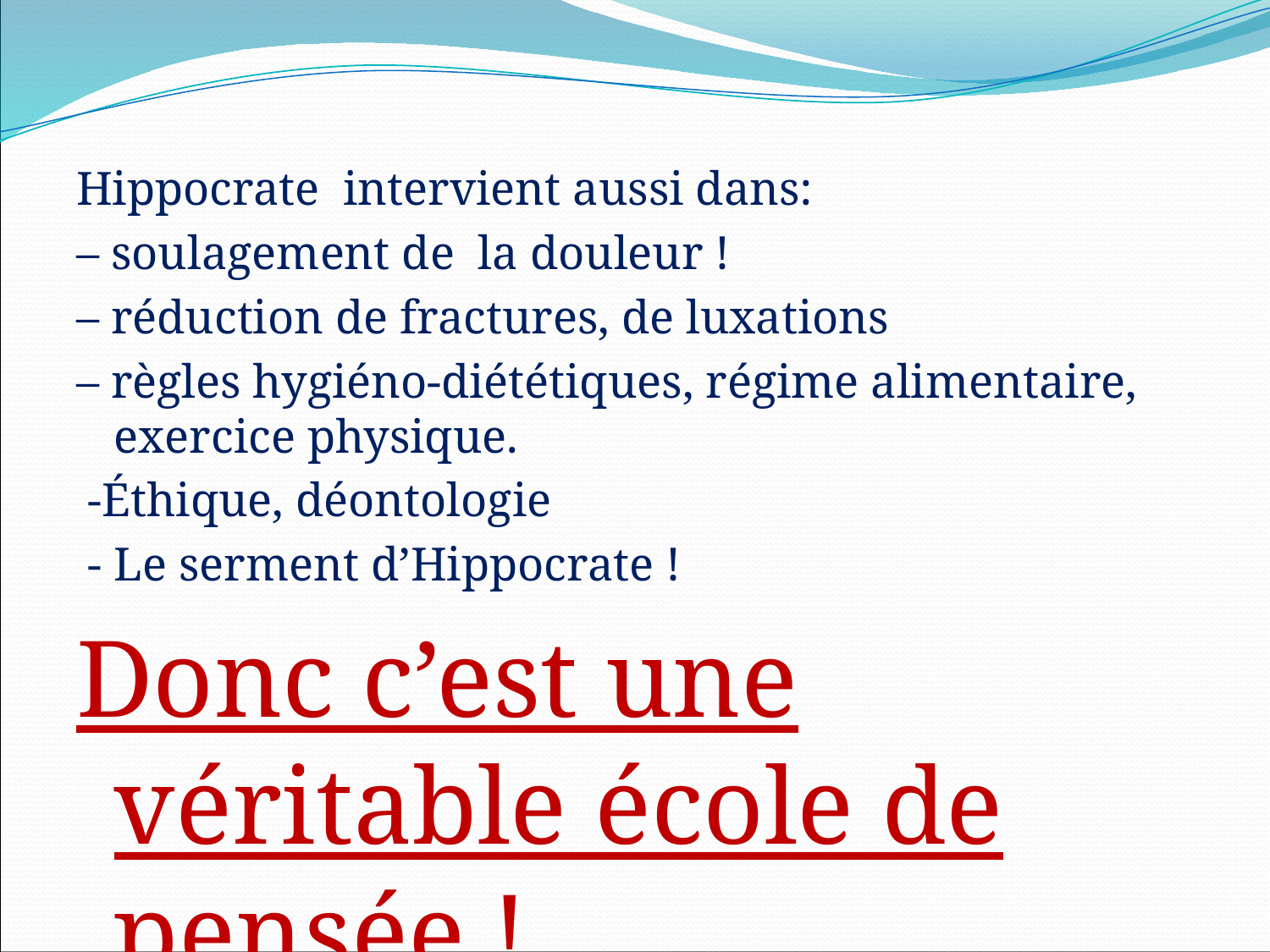

Hippocrate  intervient aussi dans:
– soulagement de  la douleur !
– réduction de fractures, de luxations
– règles hygiéno-diététiques, régime alimentaire, exercice physique.
 -Éthique, déontologie
 - Le serment d’Hippocrate !
Donc c’est une véritable école de pensée !